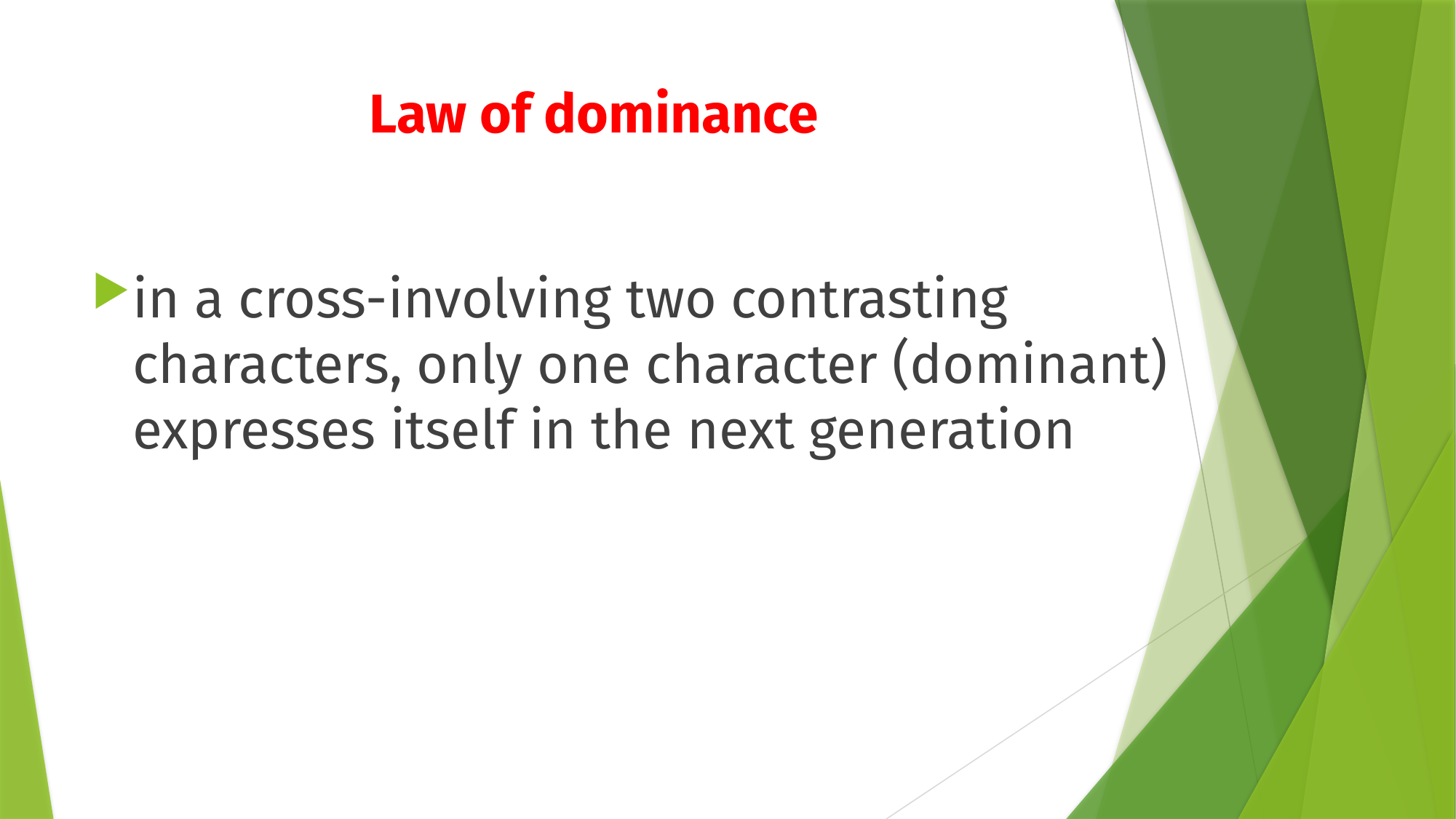

# Law of dominance
in a cross-involving two contrasting characters, only one character (dominant) expresses itself in the next generation